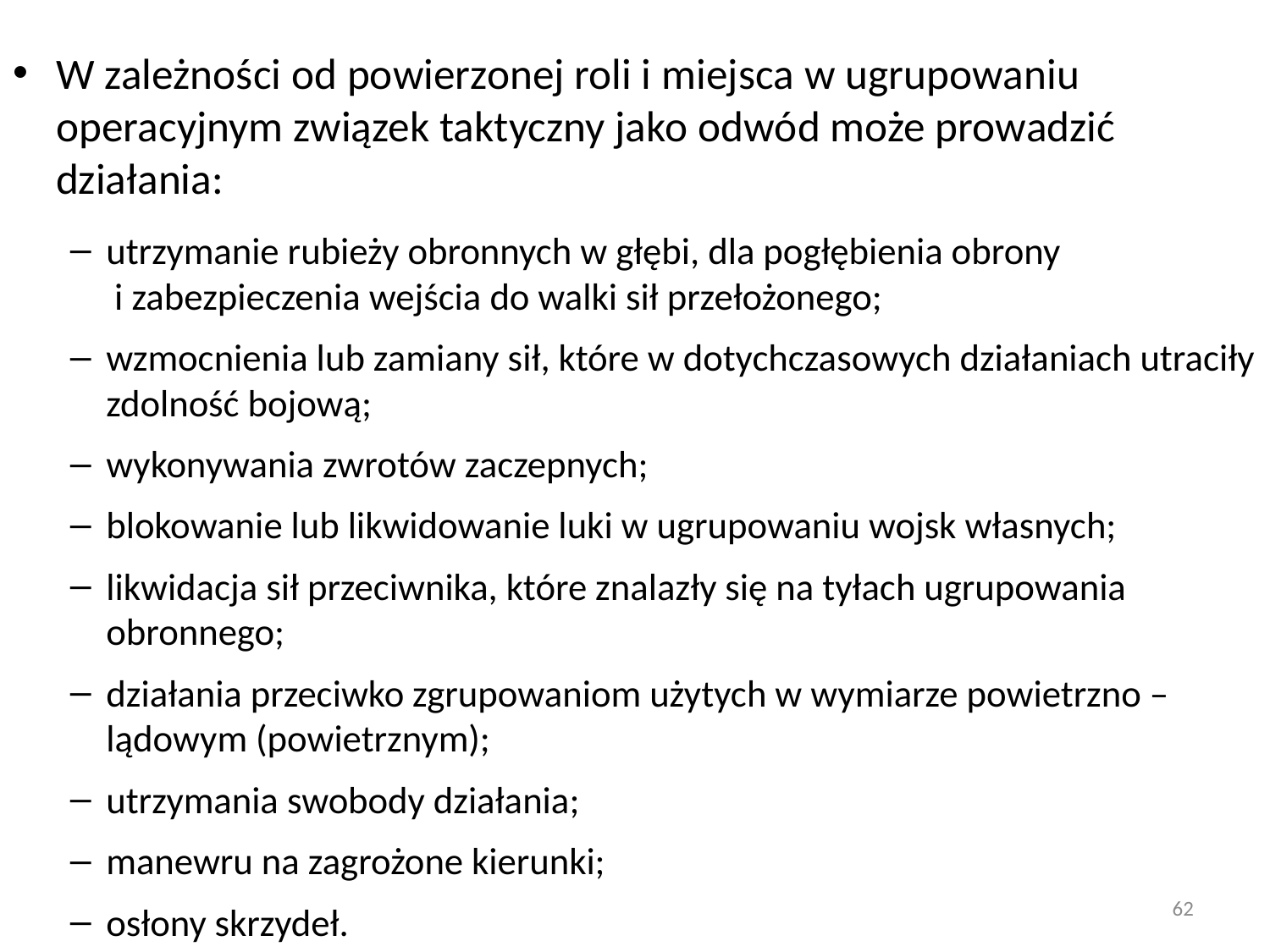

W zależności od powierzonej roli i miejsca w ugrupowaniu operacyjnym związek taktyczny jako odwód może prowadzić działania:
utrzymanie rubieży obronnych w głębi, dla pogłębienia obrony
 i zabezpieczenia wejścia do walki sił przełożonego;
wzmocnienia lub zamiany sił, które w dotychczasowych działaniach utraciły zdolność bojową;
wykonywania zwrotów zaczepnych;
blokowanie lub likwidowanie luki w ugrupowaniu wojsk własnych;
likwidacja sił przeciwnika, które znalazły się na tyłach ugrupowania obronnego;
działania przeciwko zgrupowaniom użytych w wymiarze powietrzno – lądowym (powietrznym);
utrzymania swobody działania;
manewru na zagrożone kierunki;
osłony skrzydeł.

62